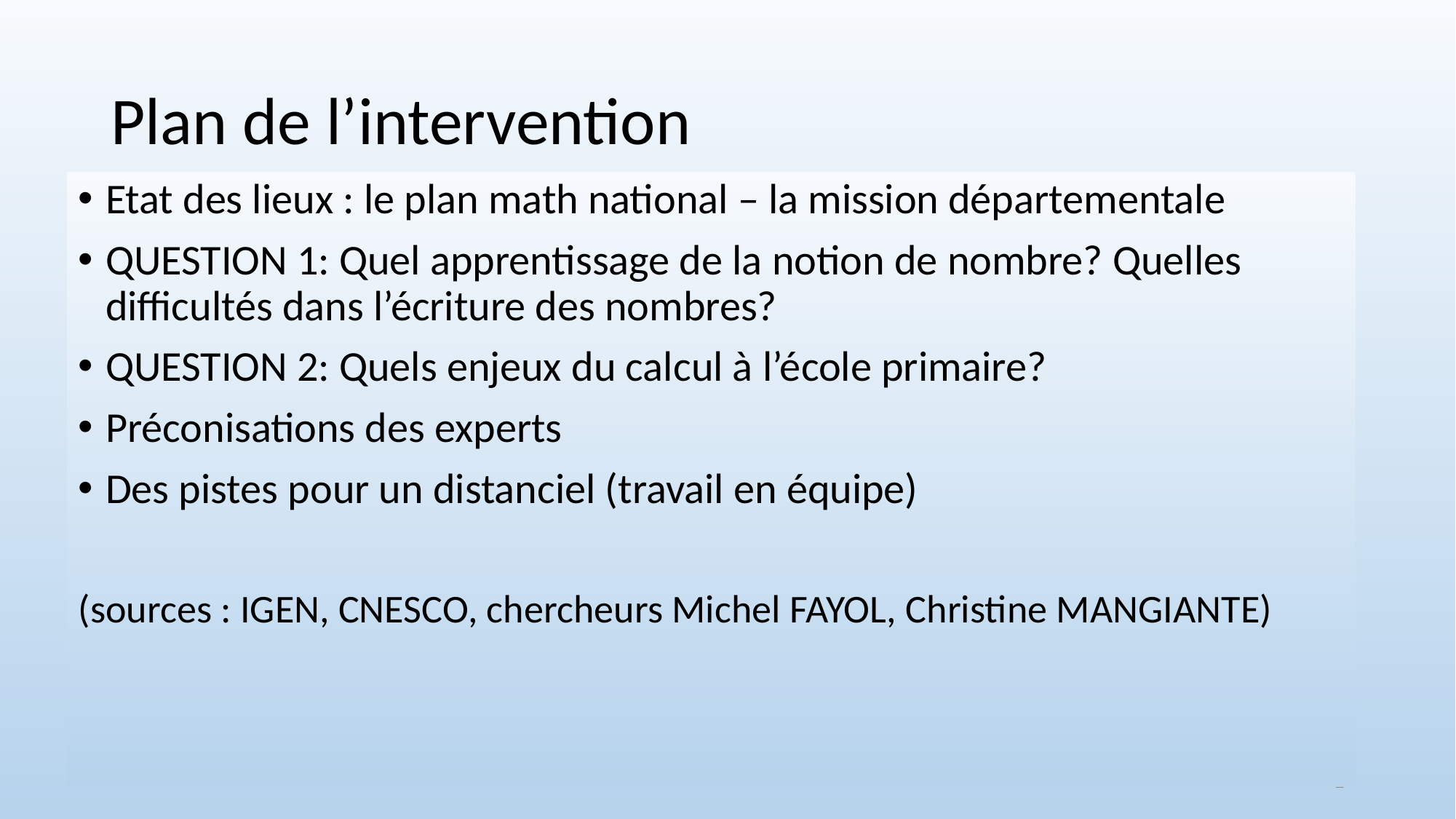

# Plan de l’intervention
Etat des lieux : le plan math national – la mission départementale
QUESTION 1: Quel apprentissage de la notion de nombre? Quelles difficultés dans l’écriture des nombres?
QUESTION 2: Quels enjeux du calcul à l’école primaire?
Préconisations des experts
Des pistes pour un distanciel (travail en équipe)

(sources : IGEN, CNESCO, chercheurs Michel FAYOL, Christine MANGIANTE)
2